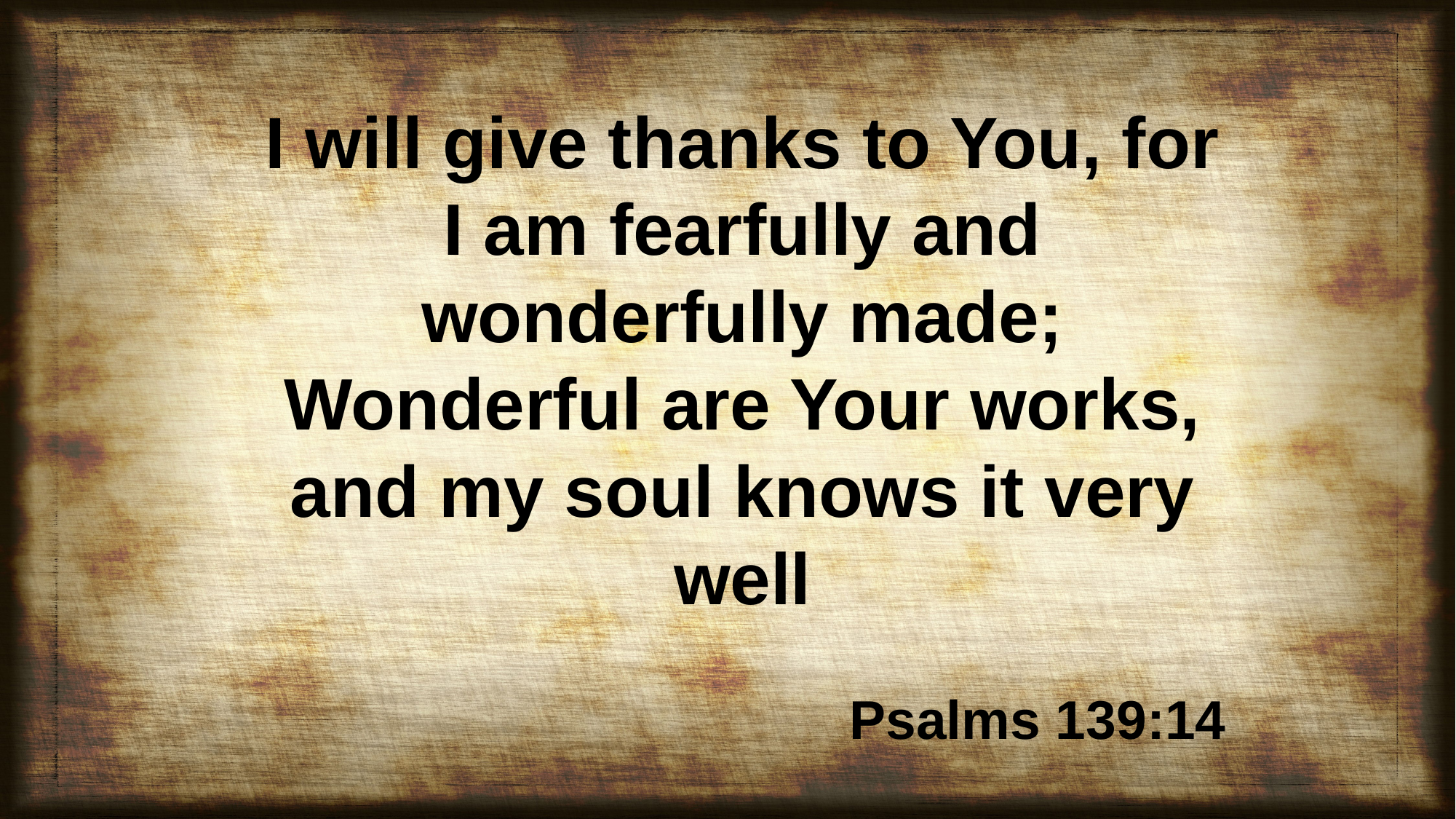

I will give thanks to You, for I am fearfully and wonderfully made; Wonderful are Your works, and my soul knows it very well

Psalms 139:14